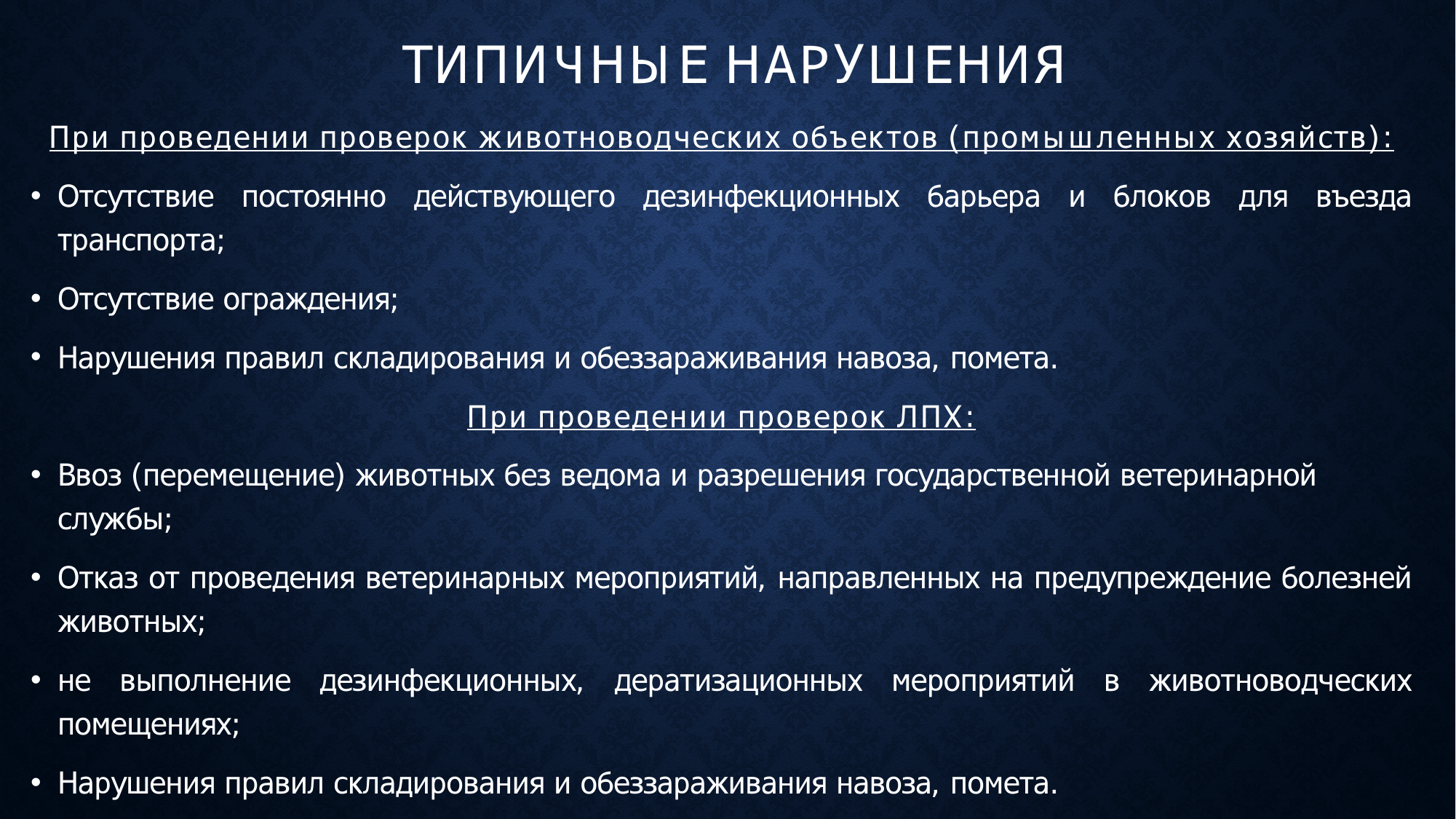

# Типичные нарушения
При проведении проверок животноводческих объектов (промышленных хозяйств):
Отсутствие постоянно действующего дезинфекционных барьера и блоков для въезда транспорта;
Отсутствие ограждения;
Нарушения правил складирования и обеззараживания навоза, помета.
При проведении проверок ЛПХ:
Ввоз (перемещение) животных без ведома и разрешения государственной ветеринарной службы;
Отказ от проведения ветеринарных мероприятий, направленных на предупреждение болезней животных;
не выполнение дезинфекционных, дератизационных мероприятий в животноводческих помещениях;
Нарушения правил складирования и обеззараживания навоза, помета.